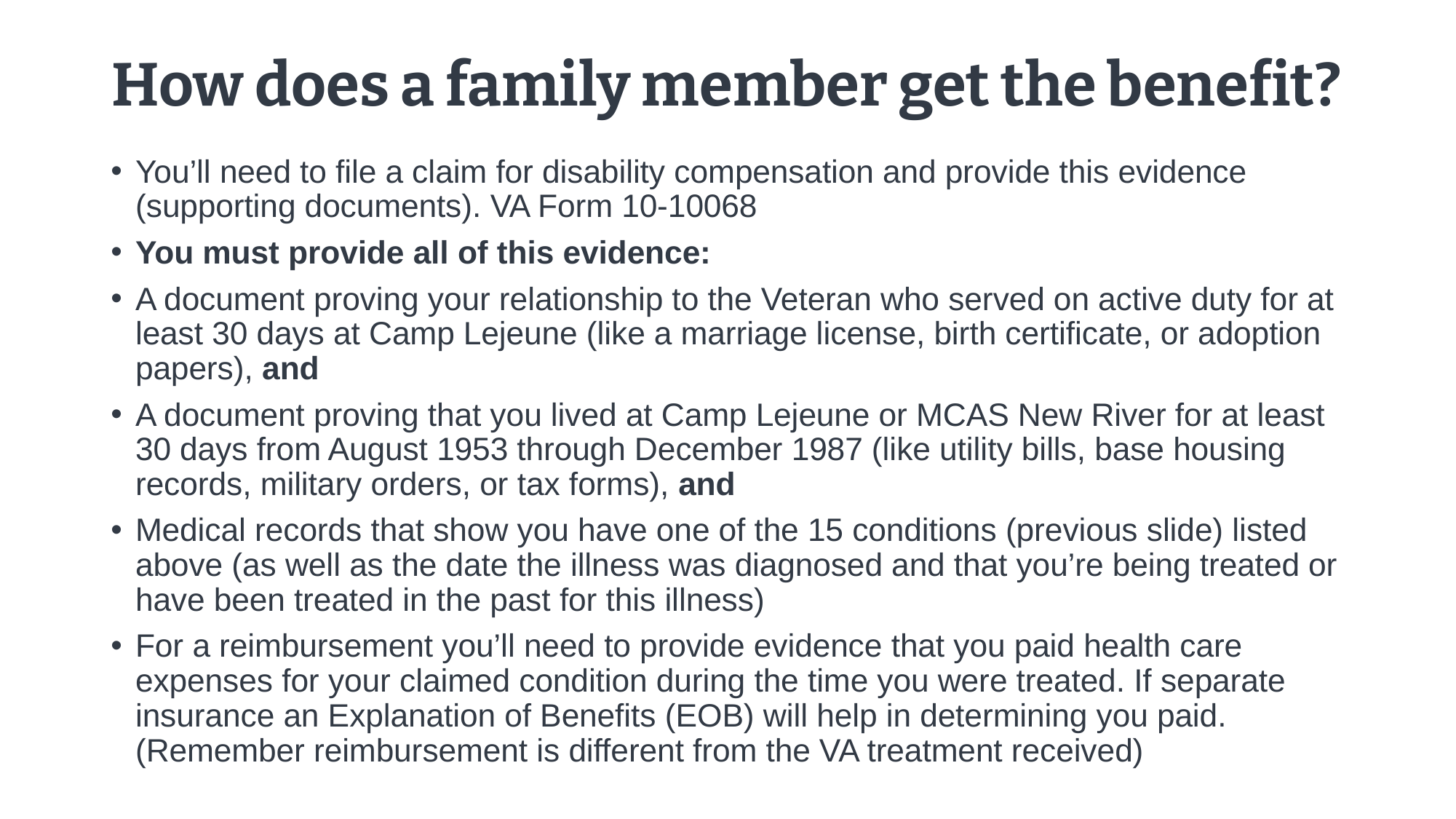

# How does a family member get the benefit?
You’ll need to file a claim for disability compensation and provide this evidence (supporting documents). VA Form 10-10068
You must provide all of this evidence:
A document proving your relationship to the Veteran who served on active duty for at least 30 days at Camp Lejeune (like a marriage license, birth certificate, or adoption papers), and
A document proving that you lived at Camp Lejeune or MCAS New River for at least 30 days from August 1953 through December 1987 (like utility bills, base housing records, military orders, or tax forms), and
Medical records that show you have one of the 15 conditions (previous slide) listed above (as well as the date the illness was diagnosed and that you’re being treated or have been treated in the past for this illness)
For a reimbursement you’ll need to provide evidence that you paid health care expenses for your claimed condition during the time you were treated. If separate insurance an Explanation of Benefits (EOB) will help in determining you paid. (Remember reimbursement is different from the VA treatment received)